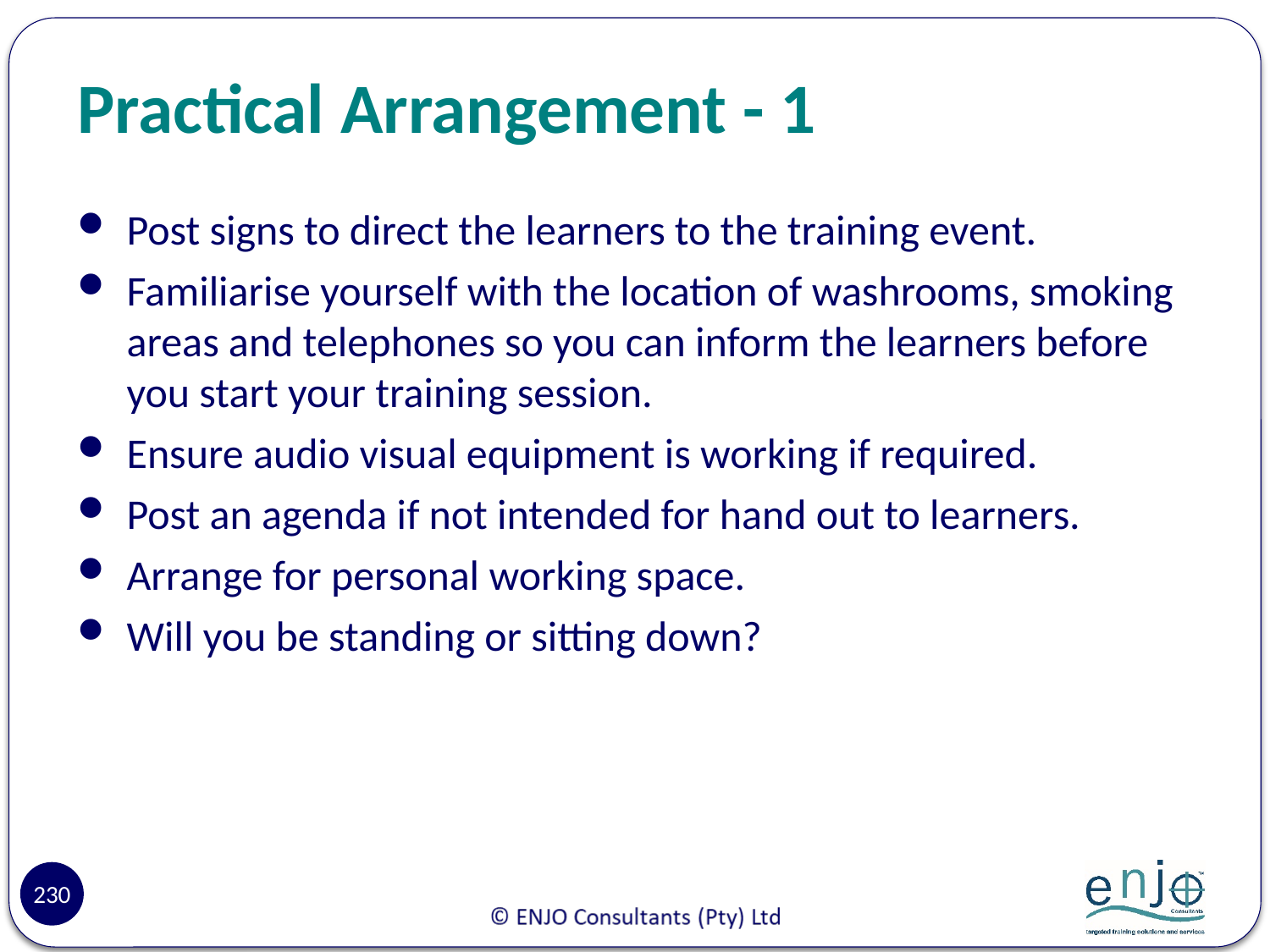

# Practical Arrangement - 1
Post signs to direct the learners to the training event.
Familiarise yourself with the location of washrooms, smoking areas and telephones so you can inform the learners before you start your training session.
Ensure audio visual equipment is working if required.
Post an agenda if not intended for hand out to learners.
Arrange for personal working space.
Will you be standing or sitting down?

230